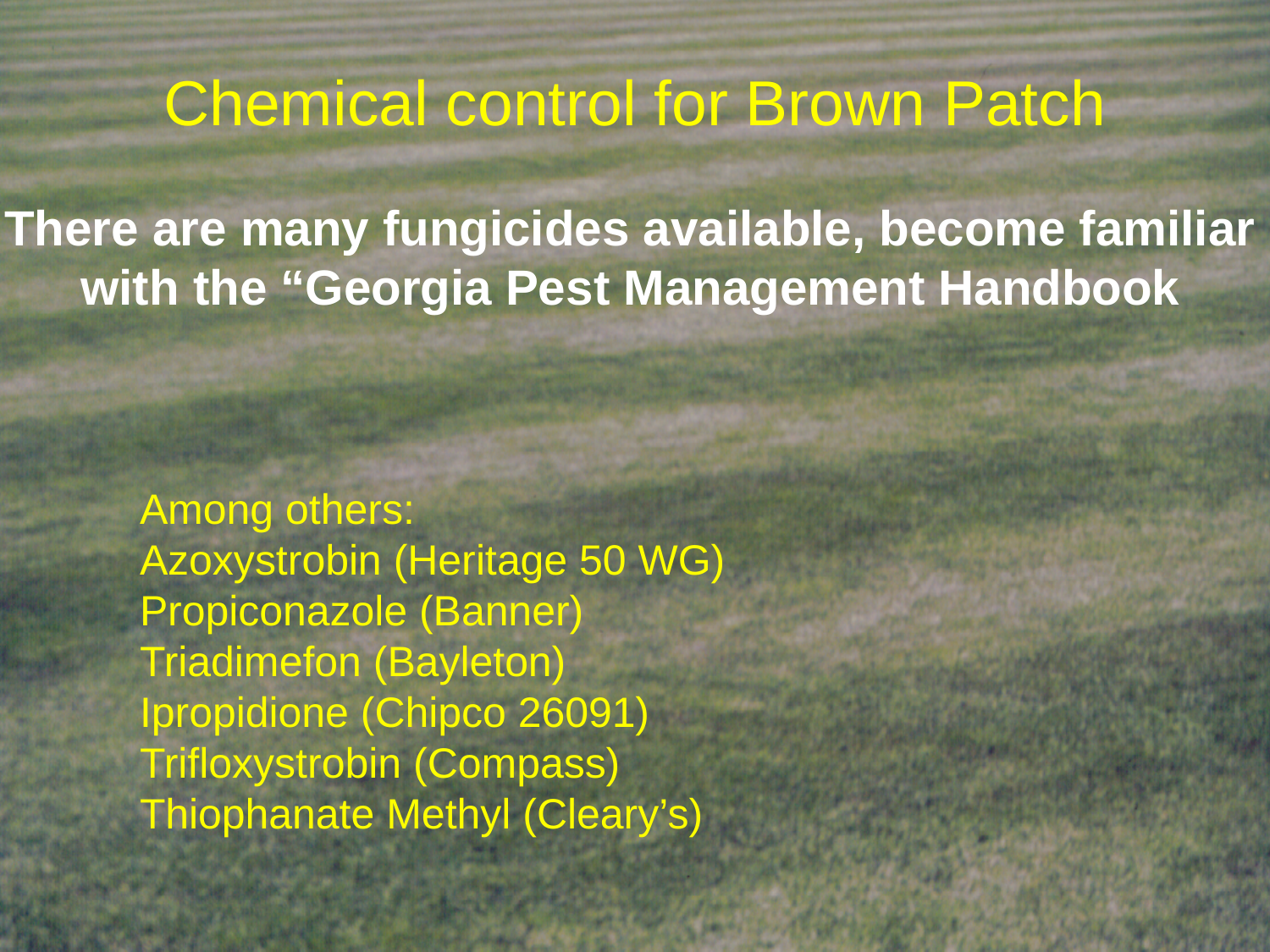

Chemical control for Brown Patch
There are many fungicides available, become familiar
with the “Georgia Pest Management Handbook
Among others:
Azoxystrobin (Heritage 50 WG)
Propiconazole (Banner)
Triadimefon (Bayleton)
Ipropidione (Chipco 26091)
Trifloxystrobin (Compass)
Thiophanate Methyl (Cleary’s)